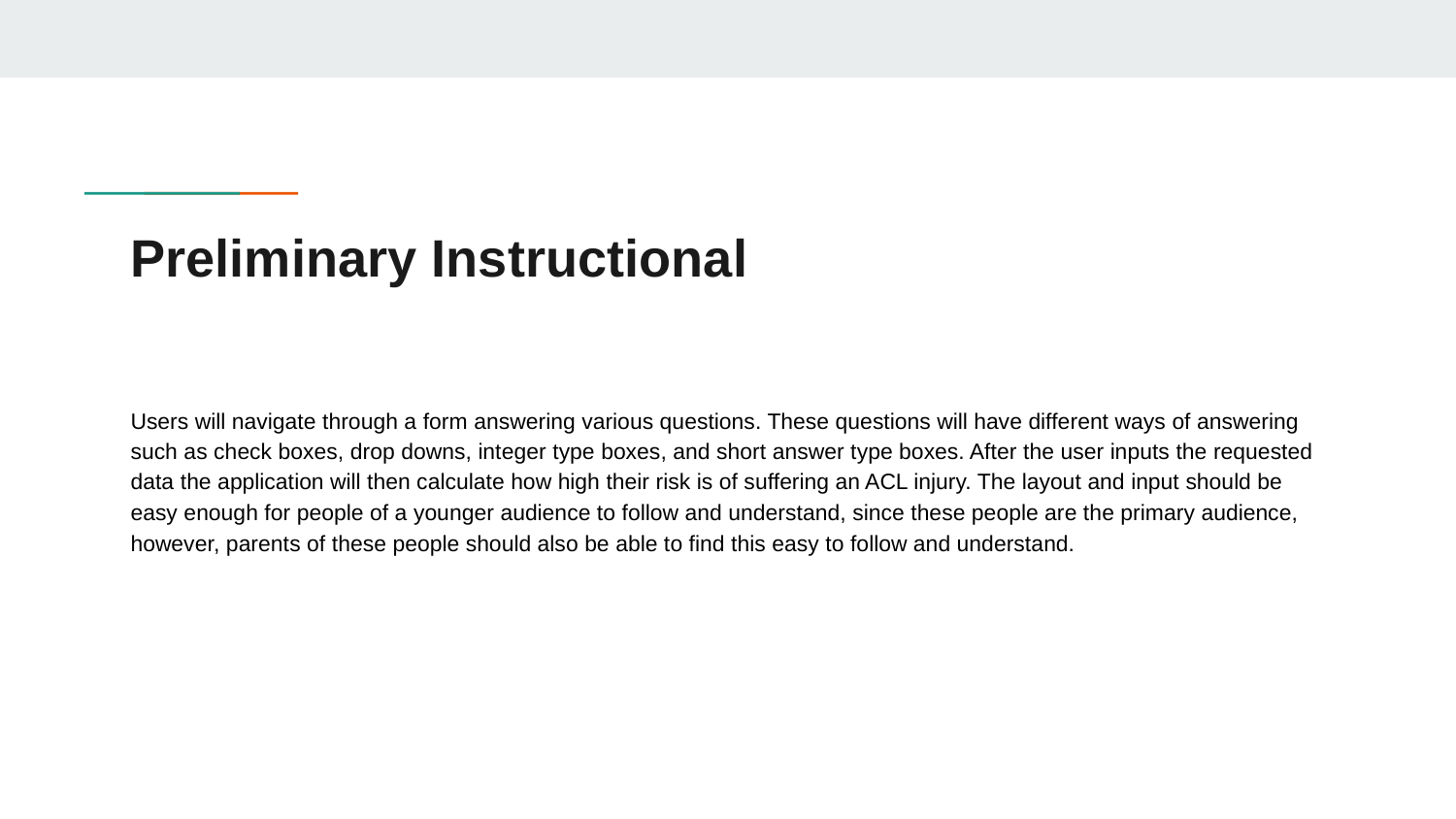

# Preliminary Instructional

Users will navigate through a form answering various questions. These questions will have different ways of answering such as check boxes, drop downs, integer type boxes, and short answer type boxes. After the user inputs the requested data the application will then calculate how high their risk is of suffering an ACL injury. The layout and input should be easy enough for people of a younger audience to follow and understand, since these people are the primary audience, however, parents of these people should also be able to find this easy to follow and understand.